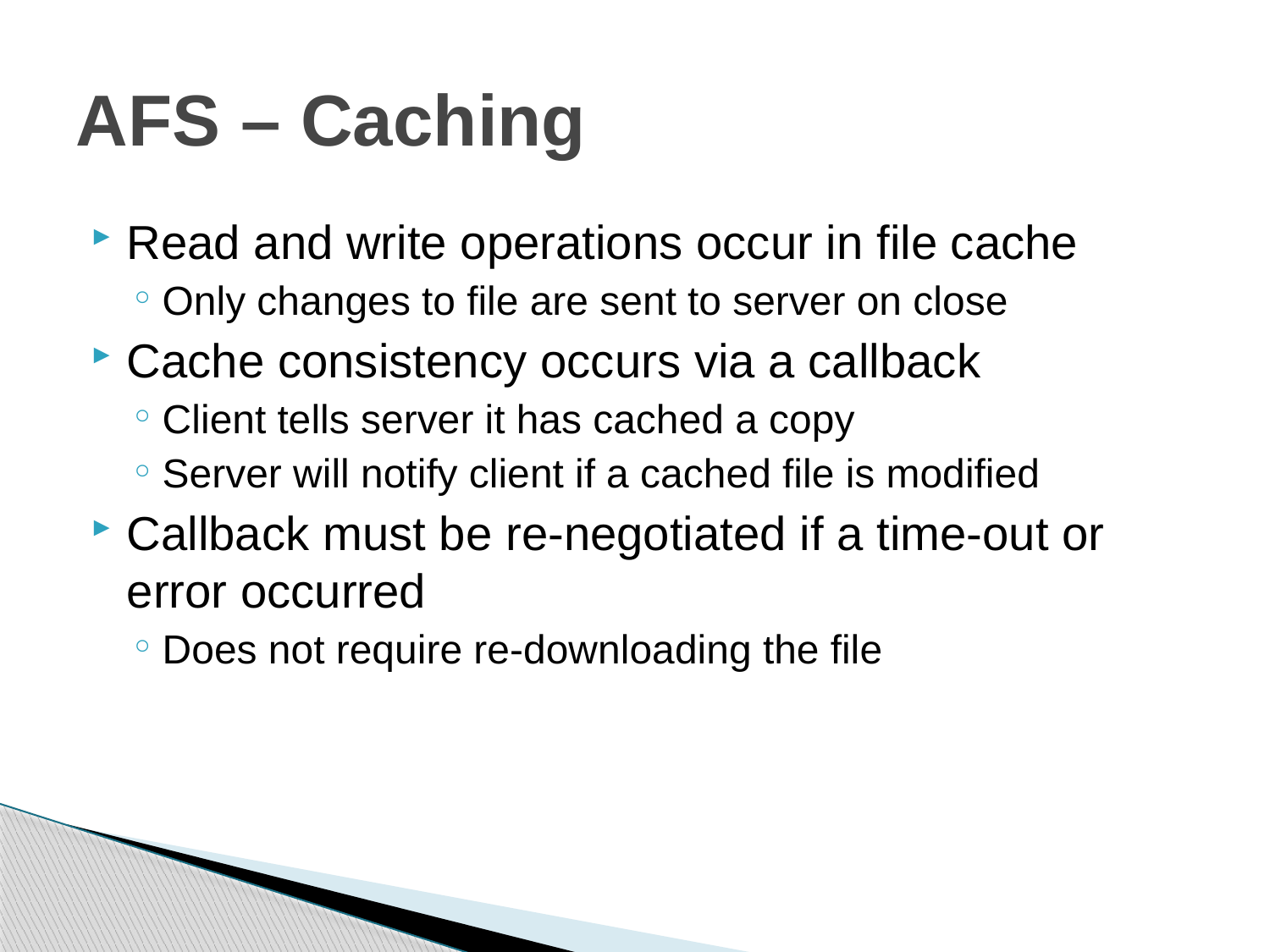

# AFS – Caching
Read and write operations occur in file cache
Only changes to file are sent to server on close
Cache consistency occurs via a callback
Client tells server it has cached a copy
Server will notify client if a cached file is modified
Callback must be re-negotiated if a time-out or error occurred
Does not require re-downloading the file